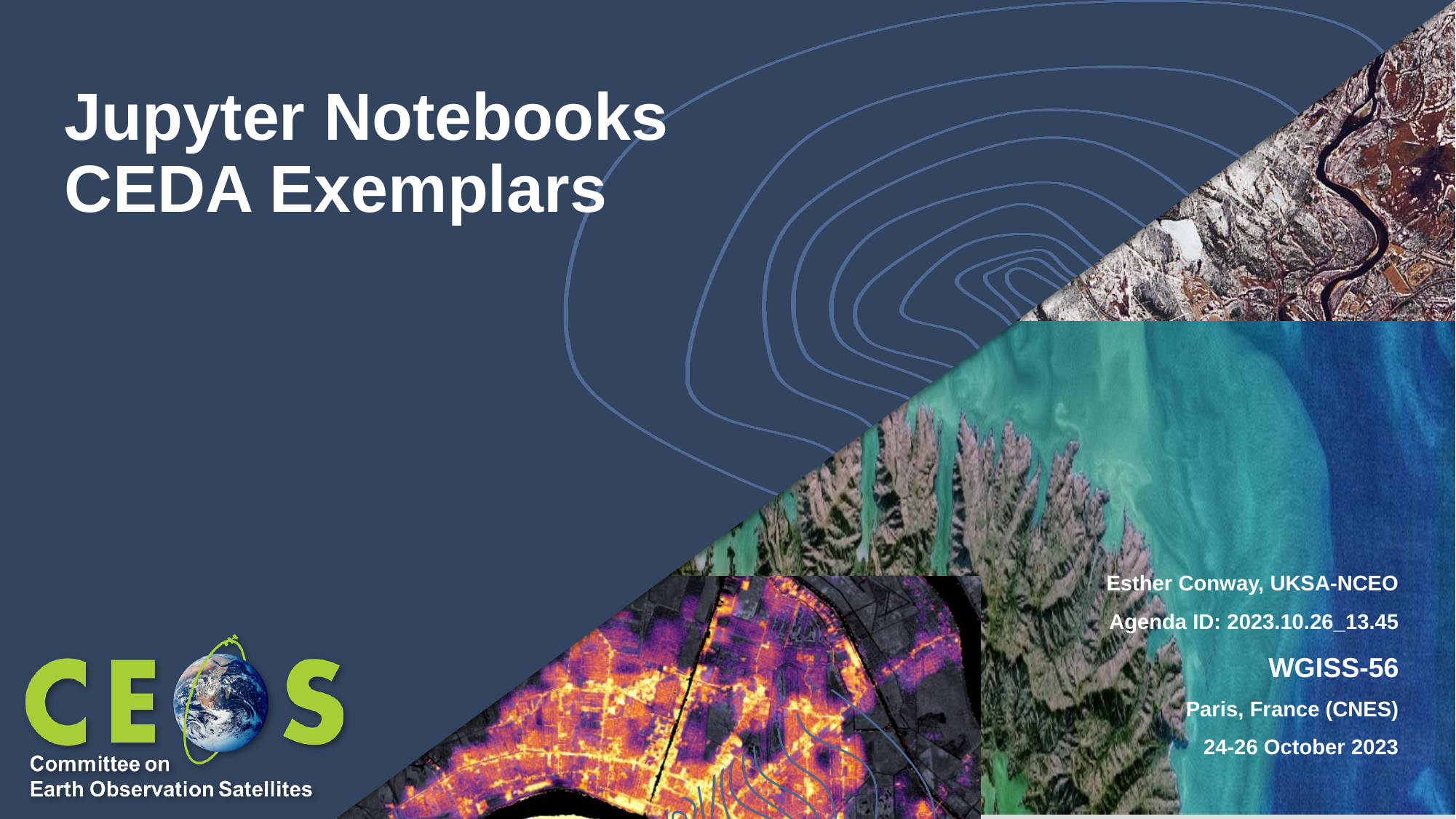

# Jupyter Notebooks CEDA Exemplars
Esther Conway, UKSA-NCEO
Agenda ID: 2023.10.26_13.45
WGISS-56
Paris, France (CNES)
24-26 October 2023